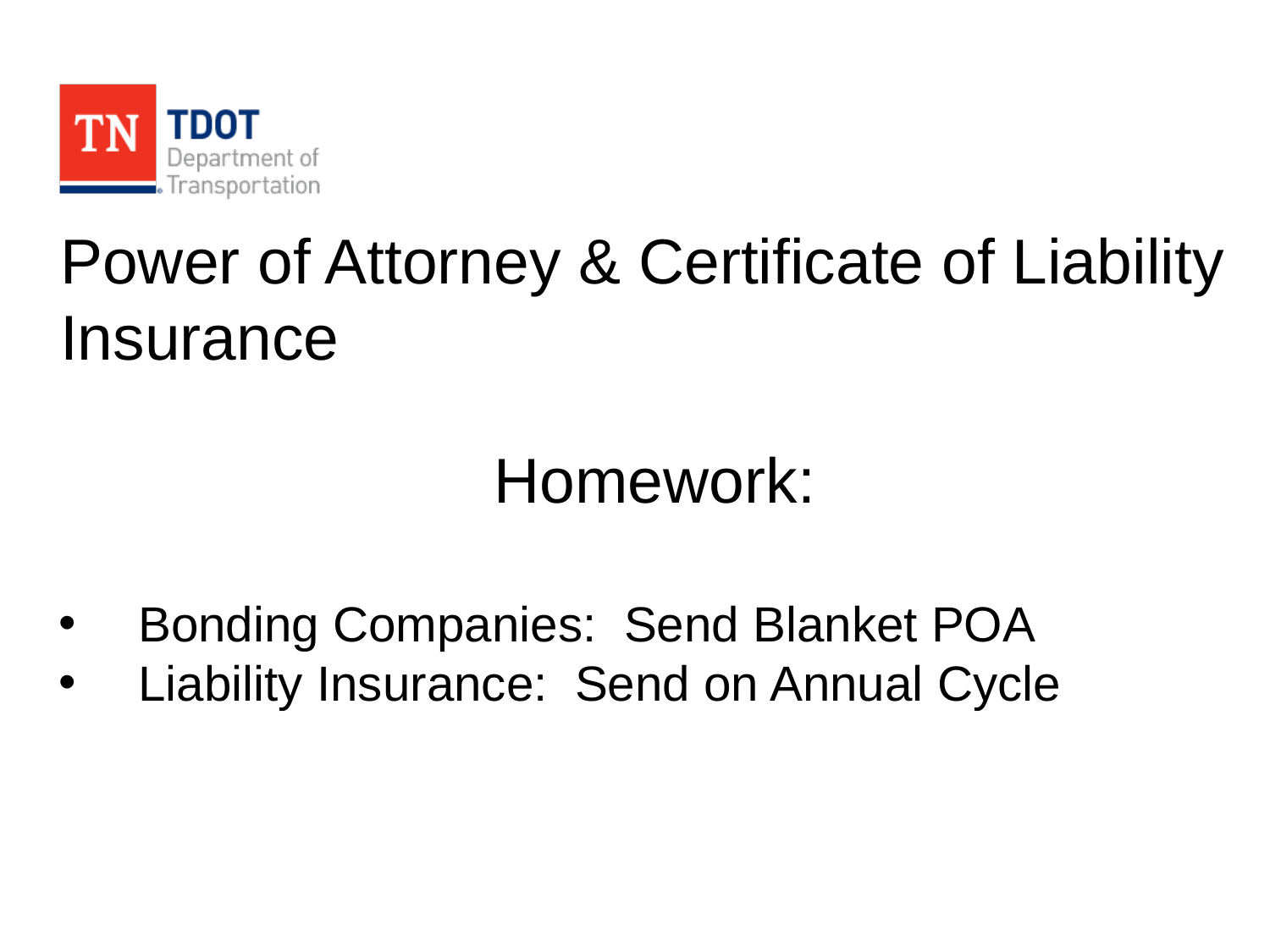

# Power of Attorney & Certificate of Liability Insurance
Homework:

Bonding Companies:  Send Blanket POA
Liability Insurance:  Send on Annual Cycle